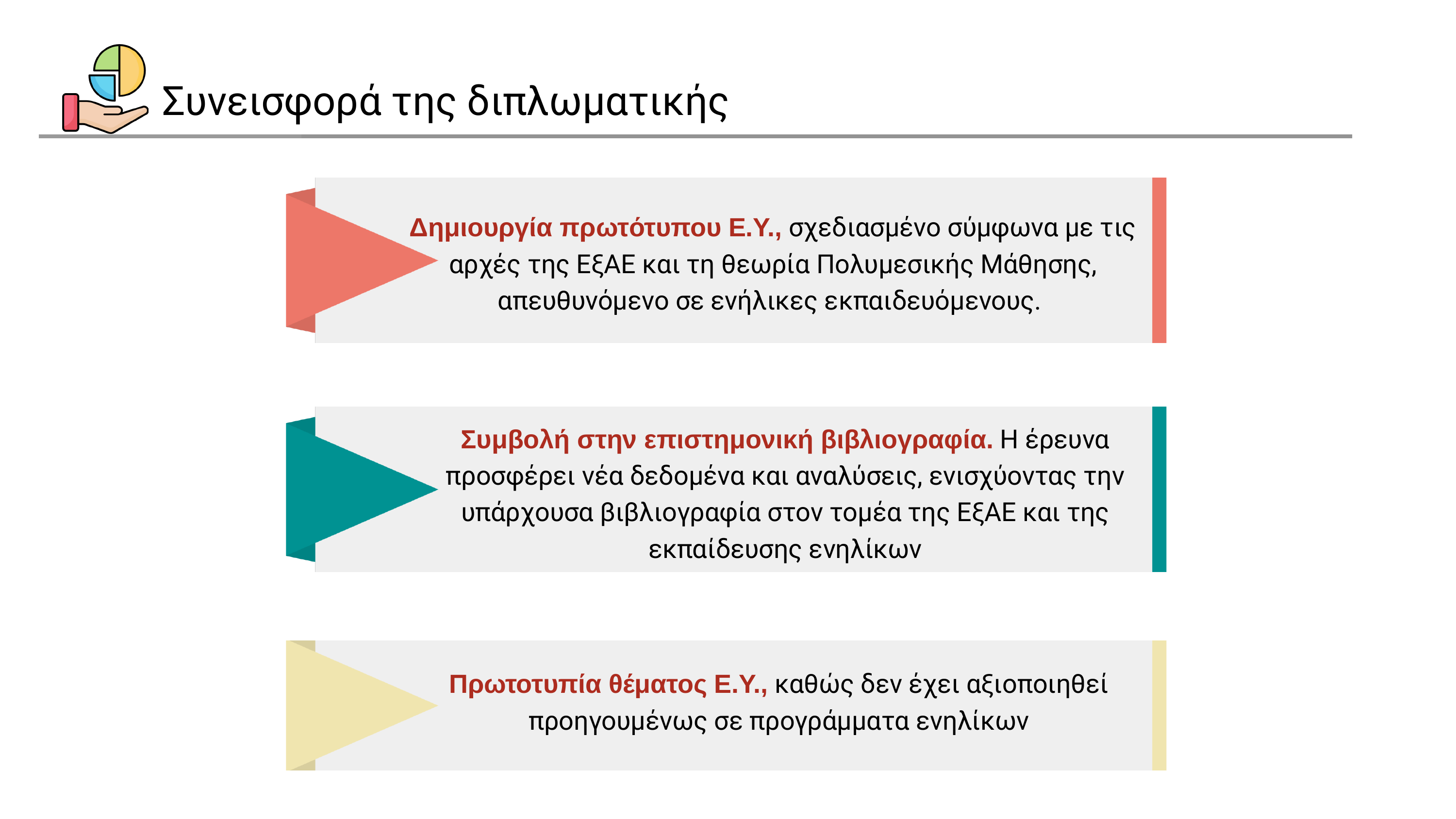

Συνεισφορά της διπλωματικής

Δημιουργία πρωτότυπου Ε.Υ., σχεδιασμένο σύμφωνα με τις αρχές της ΕξΑΕ και τη θεωρία Πολυμεσικής Μάθησης, απευθυνόμενο σε ενήλικες εκπαιδευόμενους.

Συμβολή στην επιστημονική βιβλιογραφία. Η έρευνα προσφέρει νέα δεδομένα και αναλύσεις, ενισχύοντας την υπάρχουσα βιβλιογραφία στον τομέα της ΕξΑΕ και της εκπαίδευσης ενηλίκων

Πρωτοτυπία θέματος Ε.Υ., καθώς δεν έχει αξιοποιηθεί προηγουμένως σε προγράμματα ενηλίκων